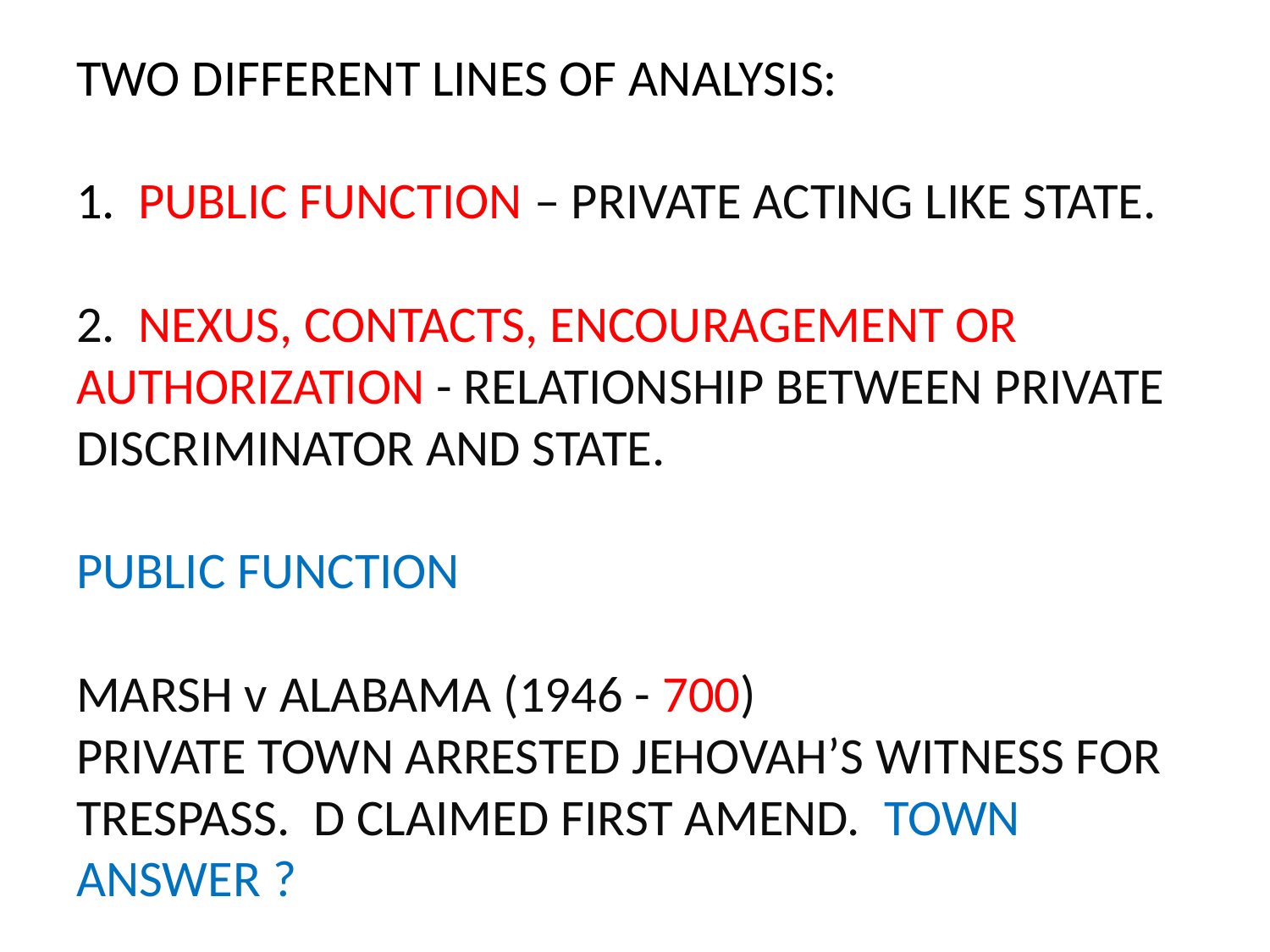

# TWO DIFFERENT LINES OF ANALYSIS: 1.  PUBLIC FUNCTION – PRIVATE ACTING LIKE STATE. 2.  NEXUS, CONTACTS, ENCOURAGEMENT OR AUTHORIZATION - RELATIONSHIP BETWEEN PRIVATE DISCRIMINATOR AND STATE. PUBLIC FUNCTION MARSH v ALABAMA (1946 - 700) PRIVATE TOWN ARRESTED JEHOVAH’S WITNESS FOR TRESPASS.  D CLAIMED FIRST AMEND.  TOWN ANSWER ?